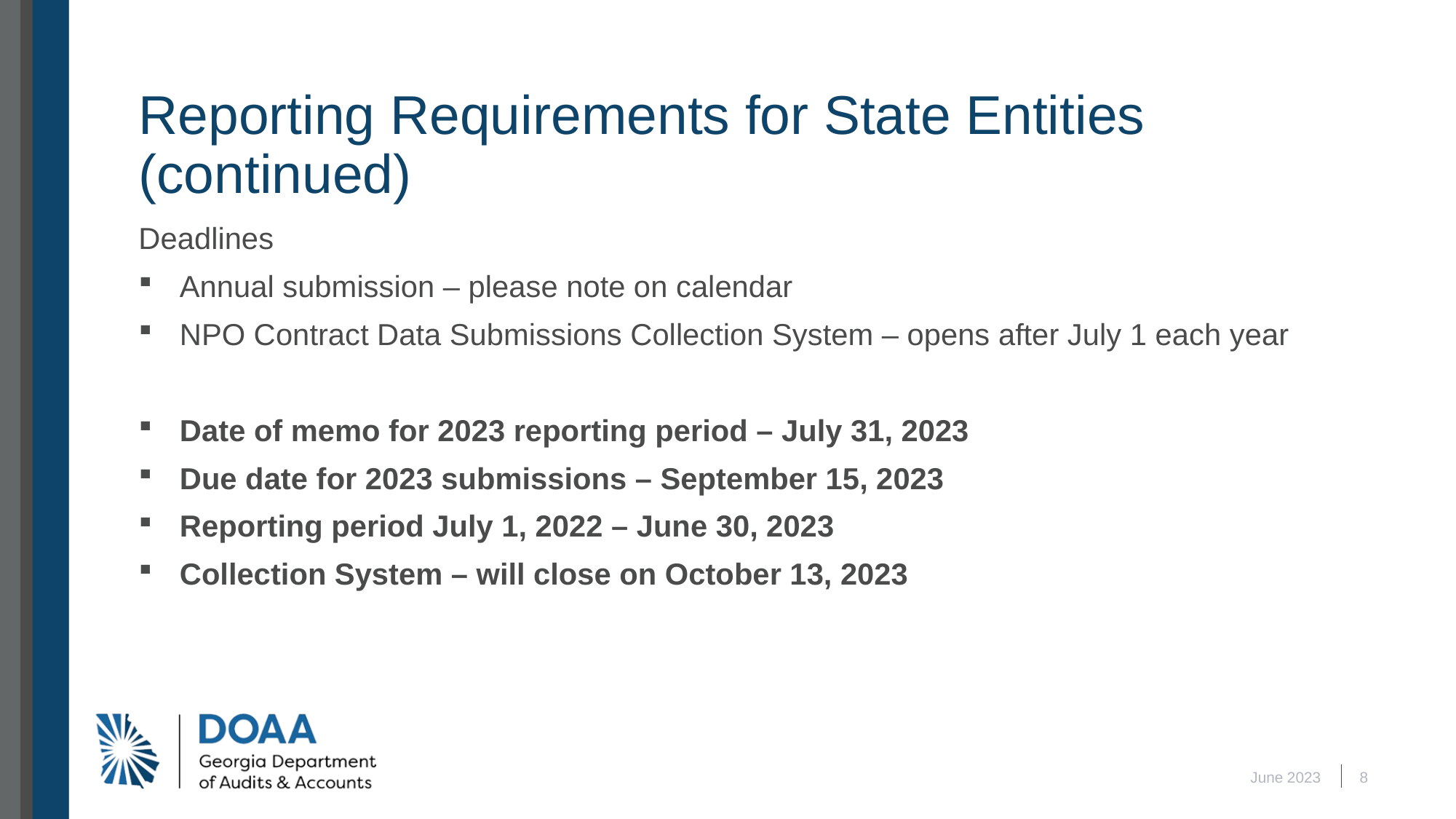

# Reporting Requirements for State Entities (continued)
Deadlines
Annual submission – please note on calendar
NPO Contract Data Submissions Collection System – opens after July 1 each year

Date of memo for 2023 reporting period – July 31, 2023
Due date for 2023 submissions – September 15, 2023
Reporting period July 1, 2022 – June 30, 2023
Collection System – will close on October 13, 2023

8
June 2023